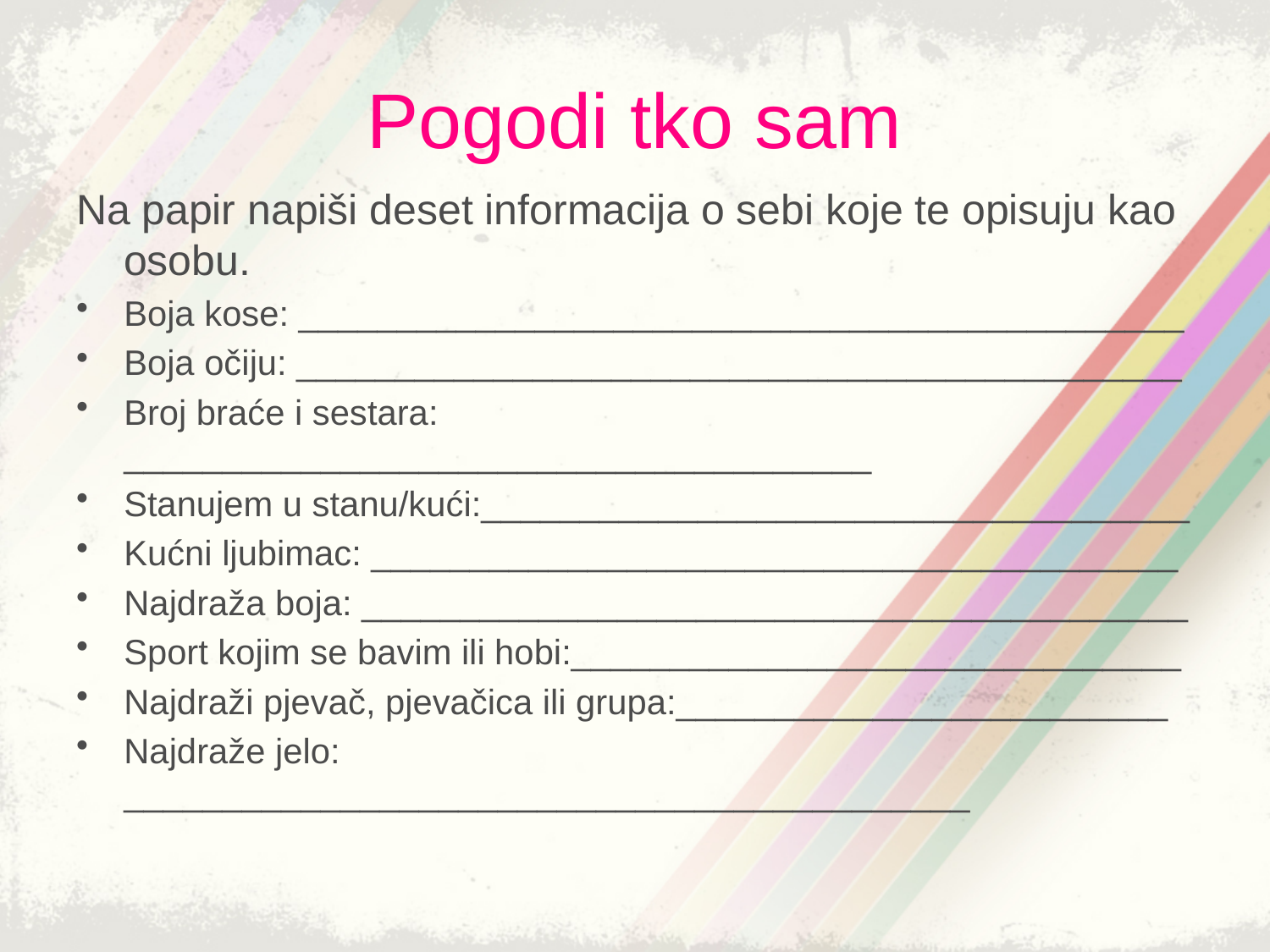

# Pogodi tko sam
Na papir napiši deset informacija o sebi koje te opisuju kao osobu.
Boja kose: _____________________________________________
Boja očiju: _____________________________________________
Broj braće i sestara: ______________________________________
Stanujem u stanu/kući:____________________________________
Kućni ljubimac: _________________________________________
Najdraža boja: __________________________________________
Sport kojim se bavim ili hobi:_______________________________
Najdraži pjevač, pjevačica ili grupa:_________________________
Najdraže jelo: ___________________________________________